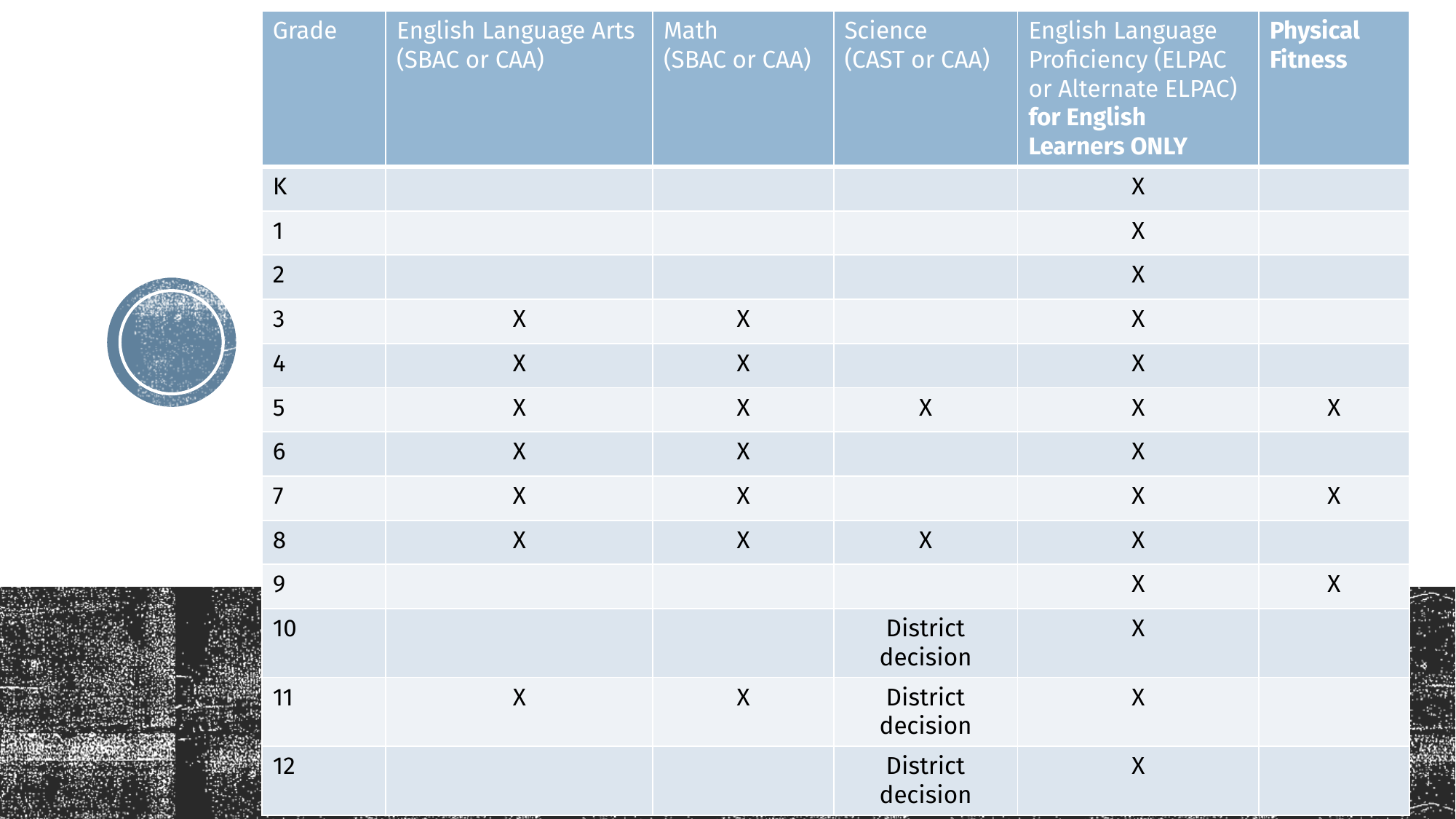

| Grade | English Language Arts (SBAC or CAA) | Math (SBAC or CAA) | Science (CAST or CAA) | English Language Proficiency (ELPAC or Alternate ELPAC) for English Learners ONLY | Physical Fitness |
| --- | --- | --- | --- | --- | --- |
| K |  |  |  | X |  |
| 1 |  |  |  | X |  |
| 2 |  |  |  | X |  |
| 3 | X | X |  | X |  |
| 4 | X | X |  | X |  |
| 5 | X | X | X | X | X |
| 6 | X | X |  | X |  |
| 7 | X | X |  | X | X |
| 8 | X | X | X | X |  |
| 9 |  |  |  | X | X |
| 10 |  |  | District decision | X |  |
| 11 | X | X | District decision | X |  |
| 12 |  |  | District decision | X |  |